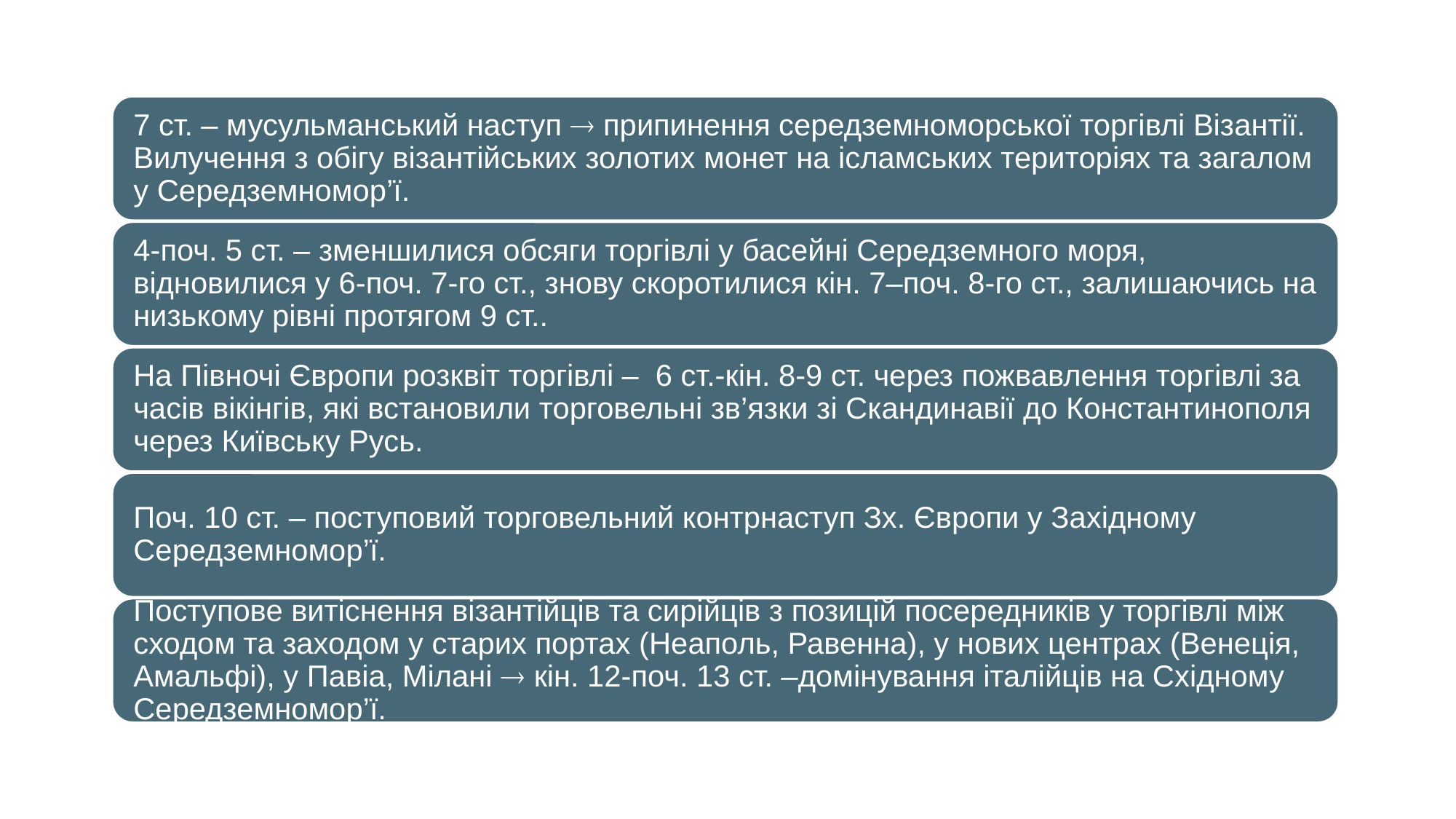

7 ст. – мусульманський наступ → припинення середземноморської торгівлі Візантії. Вилучення з обігу візантійських золотих монет на ісламських територіях та загалом у Середземномор’ї.
4-поч. 5 ст. – зменшилися обсяги торгівлі у басейні Середземного моря, відновилися у 6-поч. 7-го ст., знову скоротилися кін. 7–поч. 8-го ст., залишаючись на низькому рівні протягом 9 ст..
На Півночі Європи розквіт торгівлі –  6 ст.-кін. 8-9 ст. через пожвавлення торгівлі за часів вікінгів, які встановили торговельні зв’язки зі Скандинавії до Константинополя через Київську Русь.
Поч. 10 ст. – поступовий торговельний контрнаступ Зх. Європи у Західному Середземномор’ї.
Поступове витіснення візантійців та сирійців з позицій посередників у торгівлі між сходом та заходом у старих портах (Неаполь, Равенна), у нових центрах (Венеція, Амальфі), у Павіа, Мілані → кін. 12-поч. 13 ст. –домінування італійців на Східному Середземномор’ї.